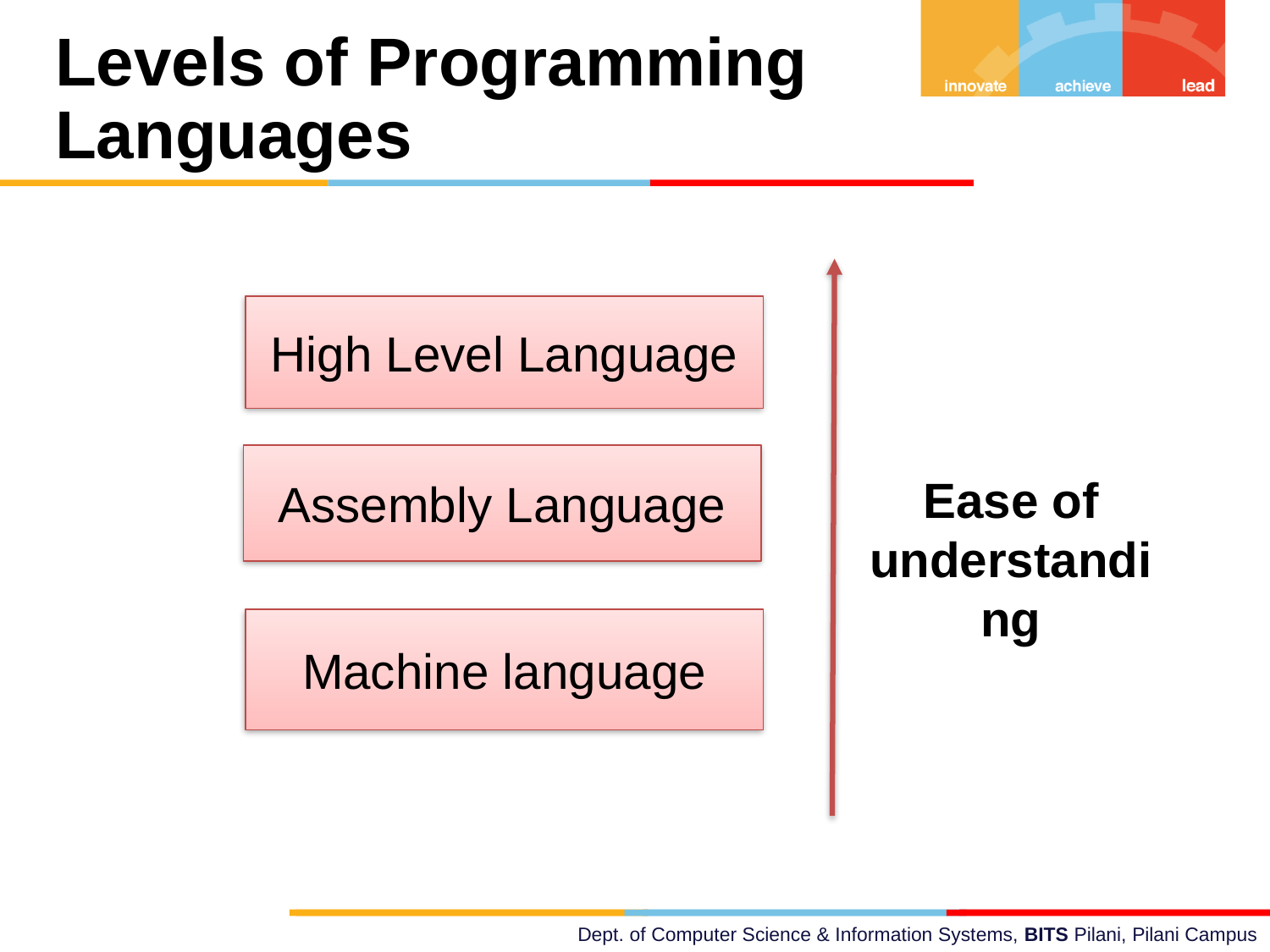

Levels of Programming Languages

High Level Language

Assembly Language
Machine language
Ease of understanding